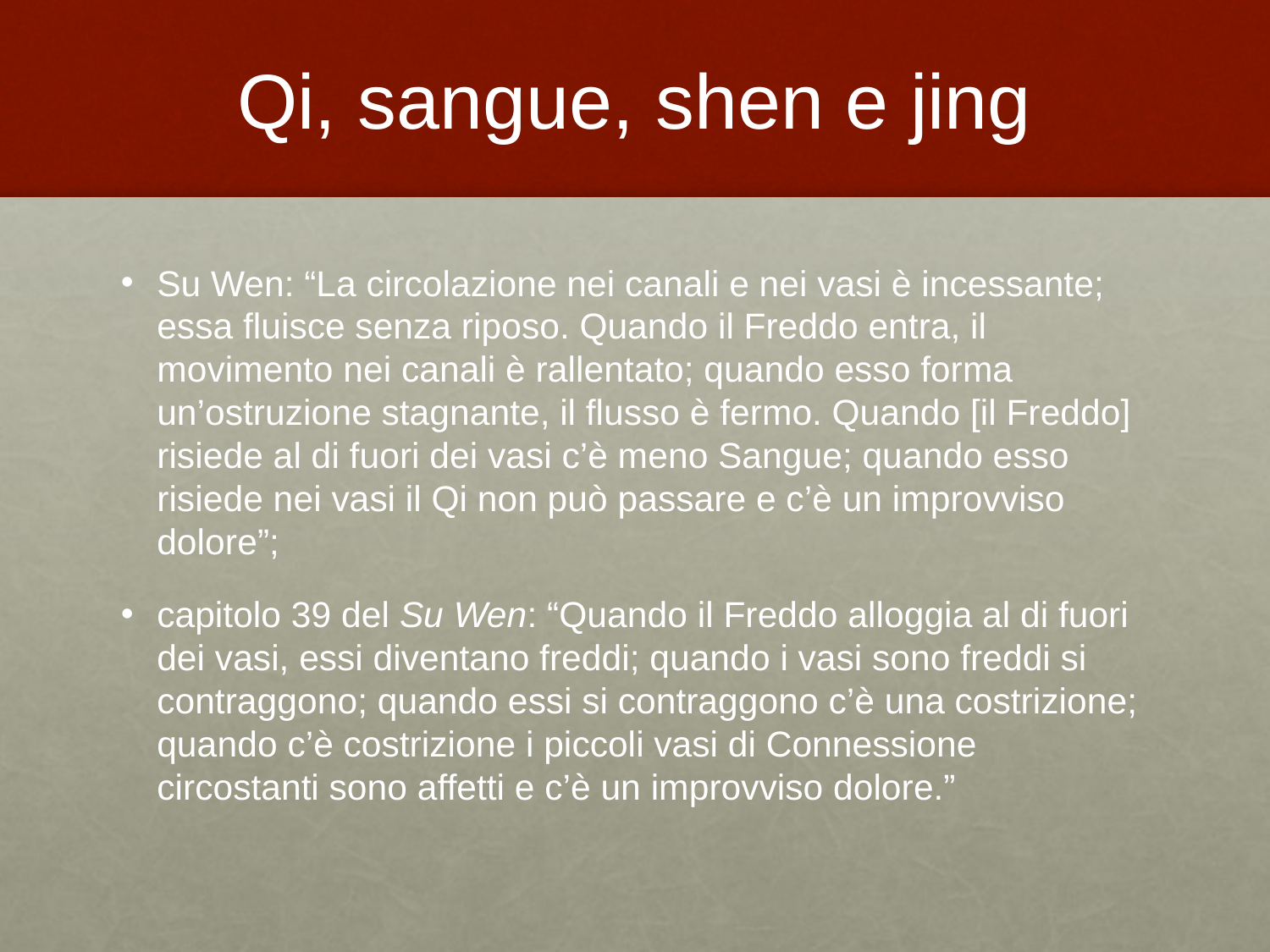

# Qi, sangue, shen e jing
Su Wen: “La circolazione nei canali e nei vasi è incessante; essa fluisce senza riposo. Quando il Freddo entra, il movimento nei canali è rallentato; quando esso forma un’ostruzione stagnante, il flusso è fermo. Quando [il Freddo] risiede al di fuori dei vasi c’è meno Sangue; quando esso risiede nei vasi il Qi non può passare e c’è un improvviso dolore”;
capitolo 39 del Su Wen: “Quando il Freddo alloggia al di fuori dei vasi, essi diventano freddi; quando i vasi sono freddi si contraggono; quando essi si contraggono c’è una costrizione; quando c’è costrizione i piccoli vasi di Connessione circostanti sono affetti e c’è un improvviso dolore.”